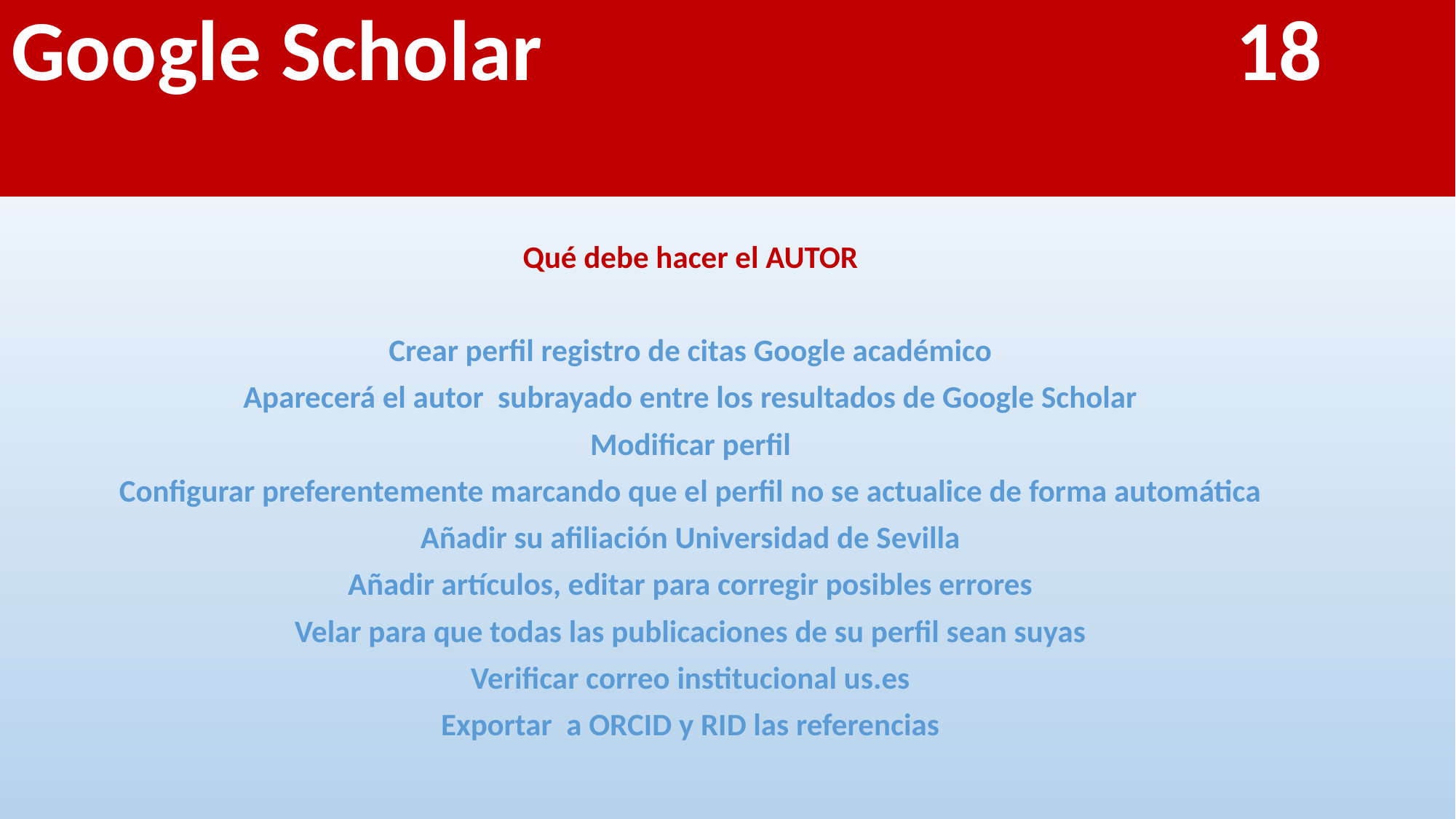

# Google Scholar                                    18
Qué debe hacer el AUTOR

Crear perfil registro de citas Google académico
Aparecerá el autor  subrayado entre los resultados de Google Scholar
Modificar perfil
Configurar preferentemente marcando que el perfil no se actualice de forma automática
Añadir su afiliación Universidad de Sevilla
Añadir artículos, editar para corregir posibles errores
Velar para que todas las publicaciones de su perfil sean suyas
Verificar correo institucional us.es
Exportar  a ORCID y RID las referencias